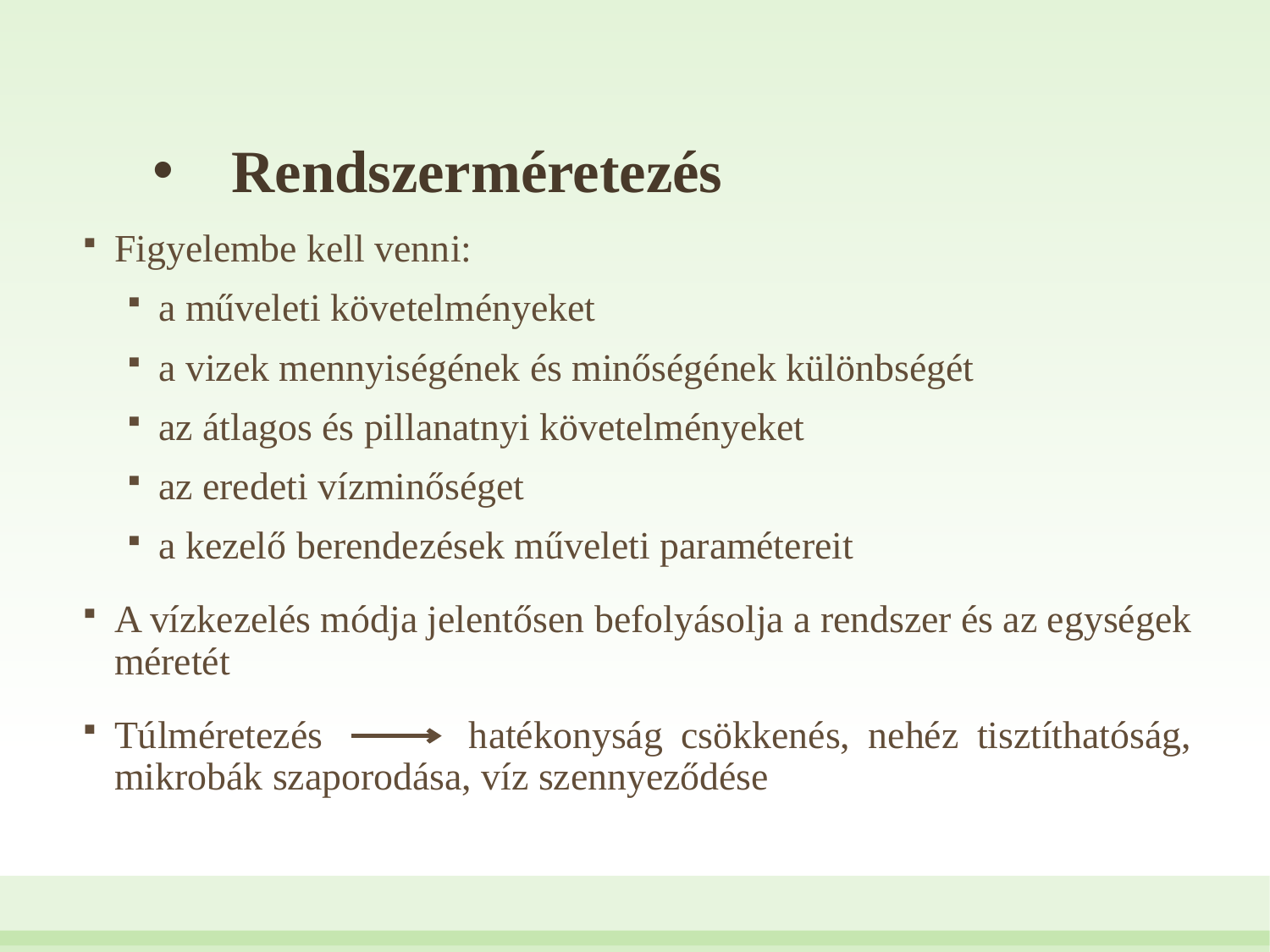

# Rendszerméretezés
Figyelembe kell venni:
a műveleti követelményeket
a vizek mennyiségének és minőségének különbségét
az átlagos és pillanatnyi követelményeket
az eredeti vízminőséget
a kezelő berendezések műveleti paramétereit
A vízkezelés módja jelentősen befolyásolja a rendszer és az egységek méretét
Túlméretezés        hatékonyság csökkenés, nehéz tisztíthatóság, mikrobák szaporodása, víz szennyeződése